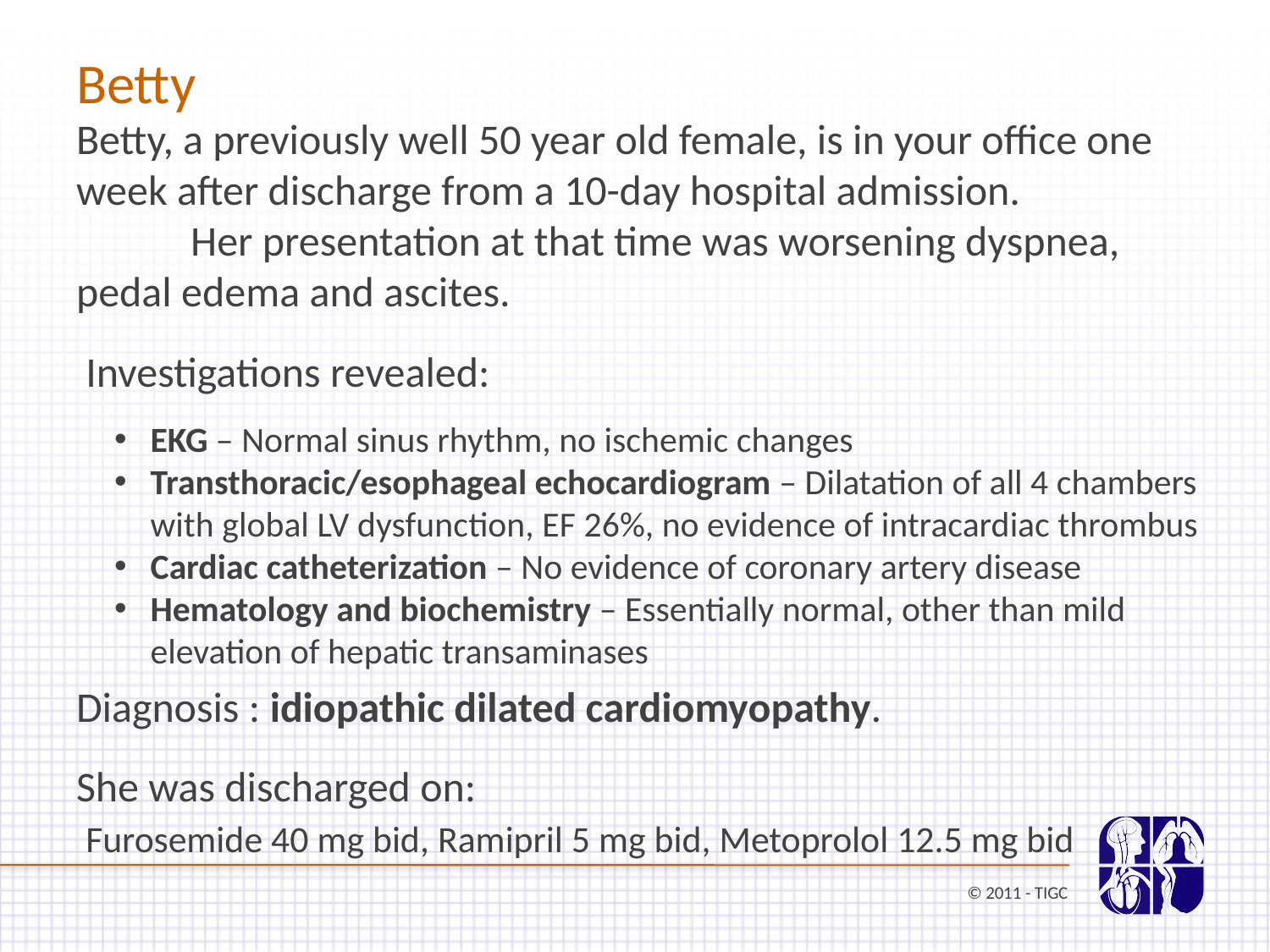

Betty
Betty, a previously well 50 year old female, is in your office one week after discharge from a 10-day hospital admission.                                Her presentation at that time was worsening dyspnea, pedal edema and ascites.
 Investigations revealed:
EKG – Normal sinus rhythm, no ischemic changes
Transthoracic/esophageal echocardiogram – Dilatation of all 4 chambers with global LV dysfunction, EF 26%, no evidence of intracardiac thrombus
Cardiac catheterization – No evidence of coronary artery disease
Hematology and biochemistry – Essentially normal, other than mild elevation of hepatic transaminases
Diagnosis : idiopathic dilated cardiomyopathy.
She was discharged on:                                                                              Furosemide 40 mg bid, Ramipril 5 mg bid, Metoprolol 12.5 mg bid
© 2011 - TIGC